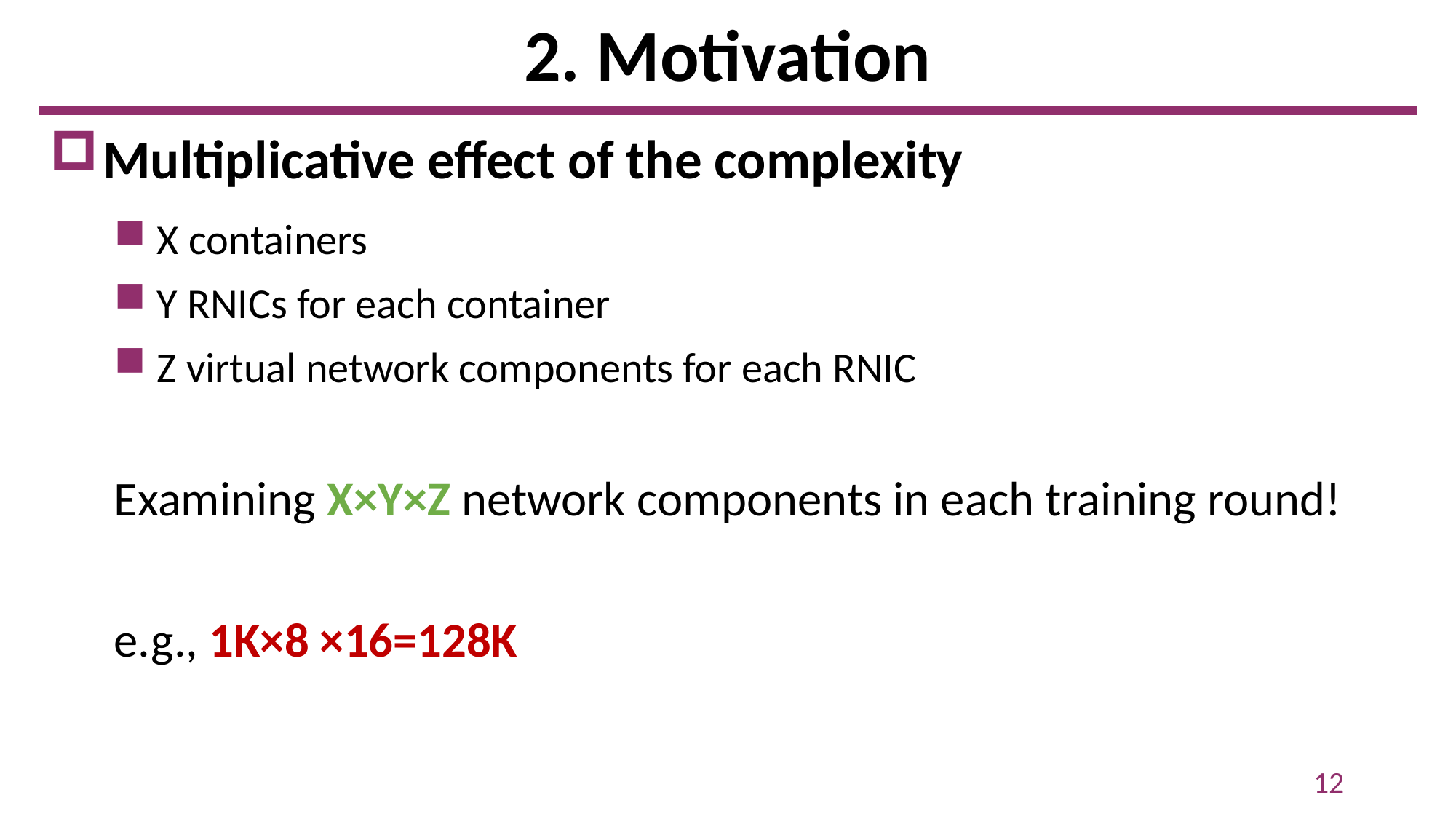

# 2. Motivation
Multiplicative effect of the complexity
X containers
Y RNICs for each container
Z virtual network components for each RNIC

Examining X×Y×Z network components in each training round!

e.g., 1K×8 ×16=128K
12